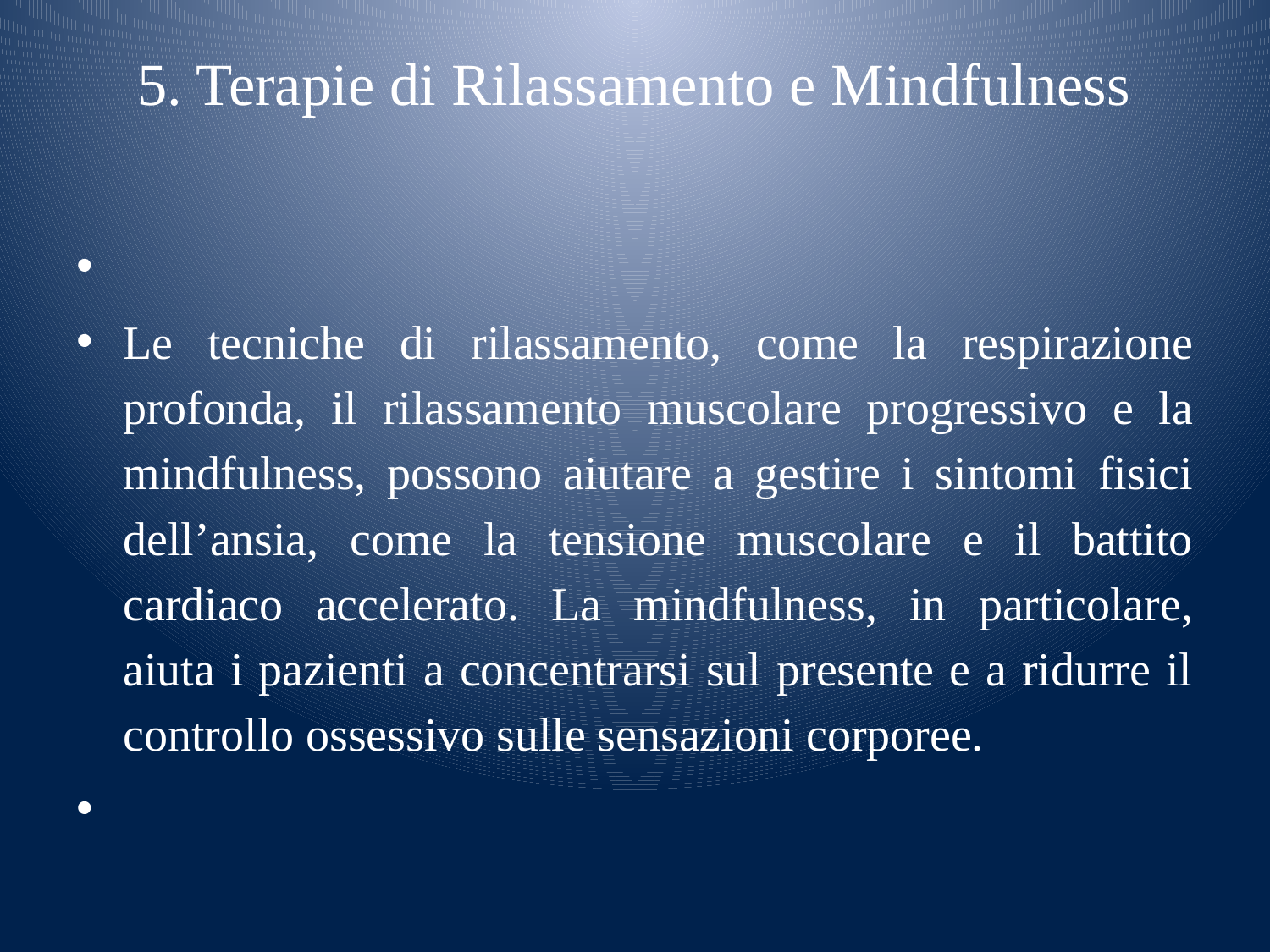

# 5. Terapie di Rilassamento e Mindfulness

Le tecniche di rilassamento, come la respirazione profonda, il rilassamento muscolare progressivo e la mindfulness, possono aiutare a gestire i sintomi fisici dell’ansia, come la tensione muscolare e il battito cardiaco accelerato. La mindfulness, in particolare, aiuta i pazienti a concentrarsi sul presente e a ridurre il controllo ossessivo sulle sensazioni corporee.